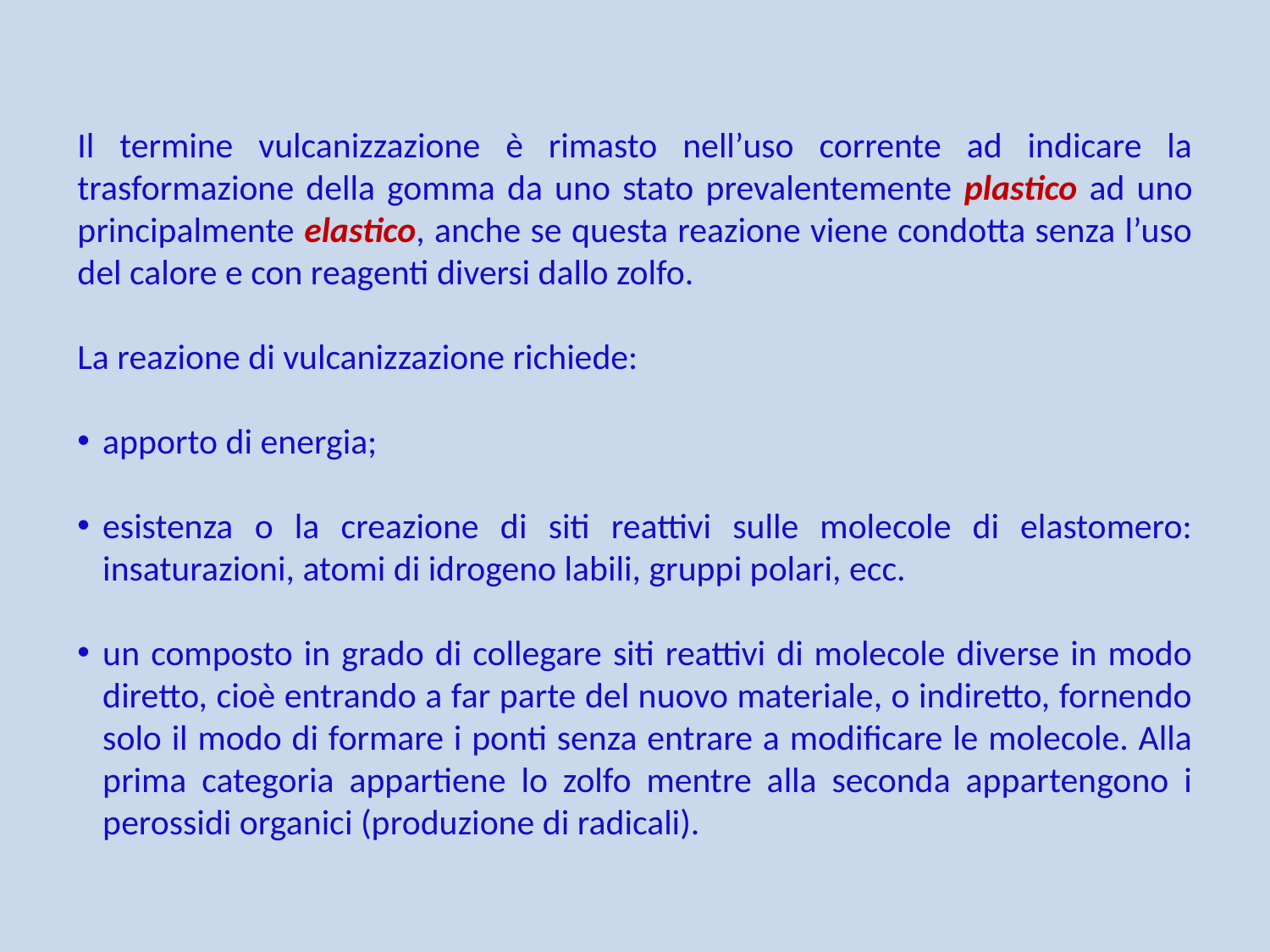

Il termine vulcanizzazione è rimasto nell’uso corrente ad indicare la trasformazione della gomma da uno stato prevalentemente plastico ad uno principalmente elastico, anche se questa reazione viene condotta senza l’uso del calore e con reagenti diversi dallo zolfo.

La reazione di vulcanizzazione richiede:

apporto di energia;

esistenza o la creazione di siti reattivi sulle molecole di elastomero: insaturazioni, atomi di idrogeno labili, gruppi polari, ecc.

un composto in grado di collegare siti reattivi di molecole diverse in modo diretto, cioè entrando a far parte del nuovo materiale, o indiretto, fornendo solo il modo di formare i ponti senza entrare a modificare le molecole. Alla prima categoria appartiene lo zolfo mentre alla seconda appartengono i perossidi organici (produzione di radicali).